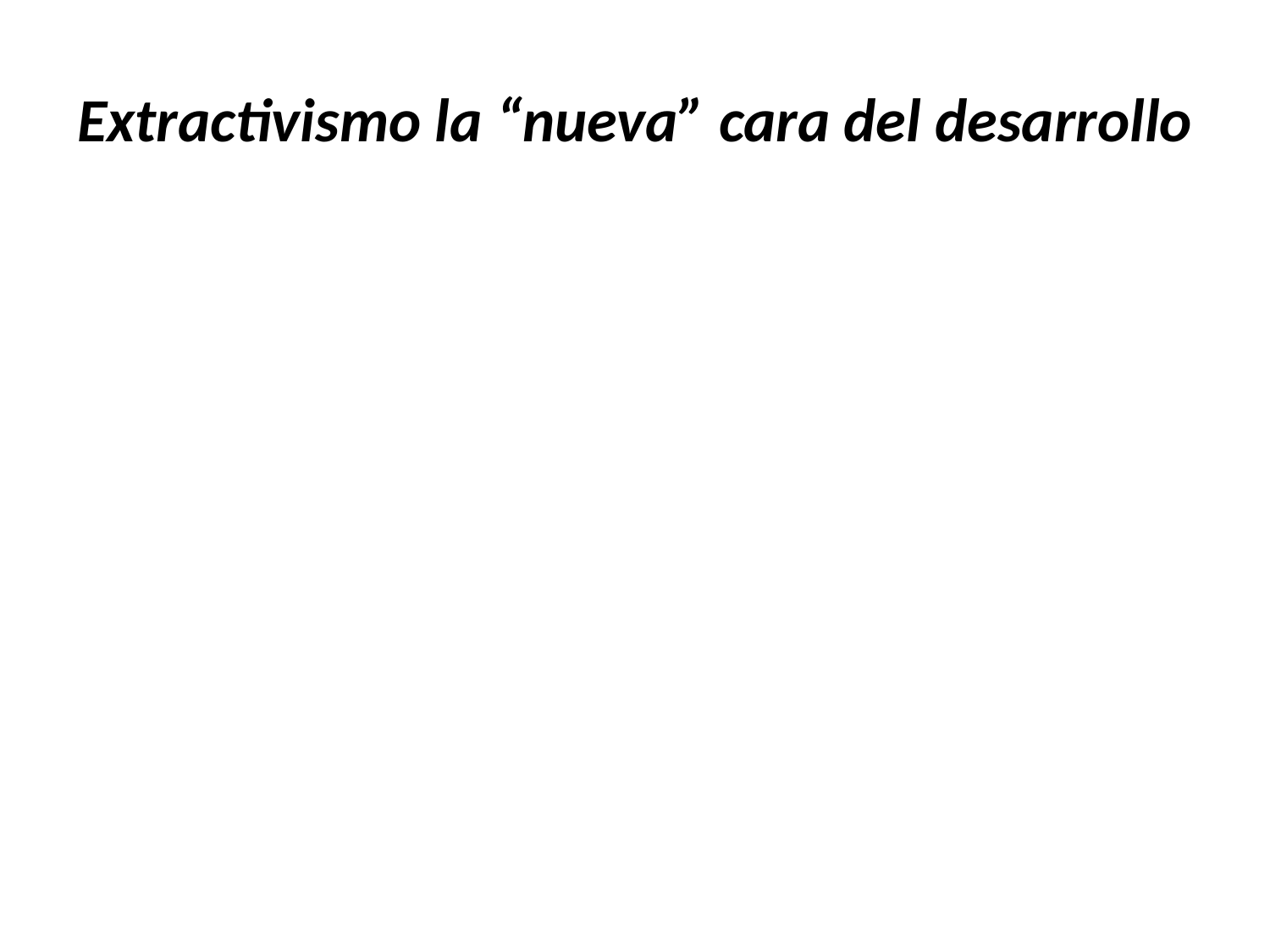

# Extractivismo la “nueva” cara del desarrollo